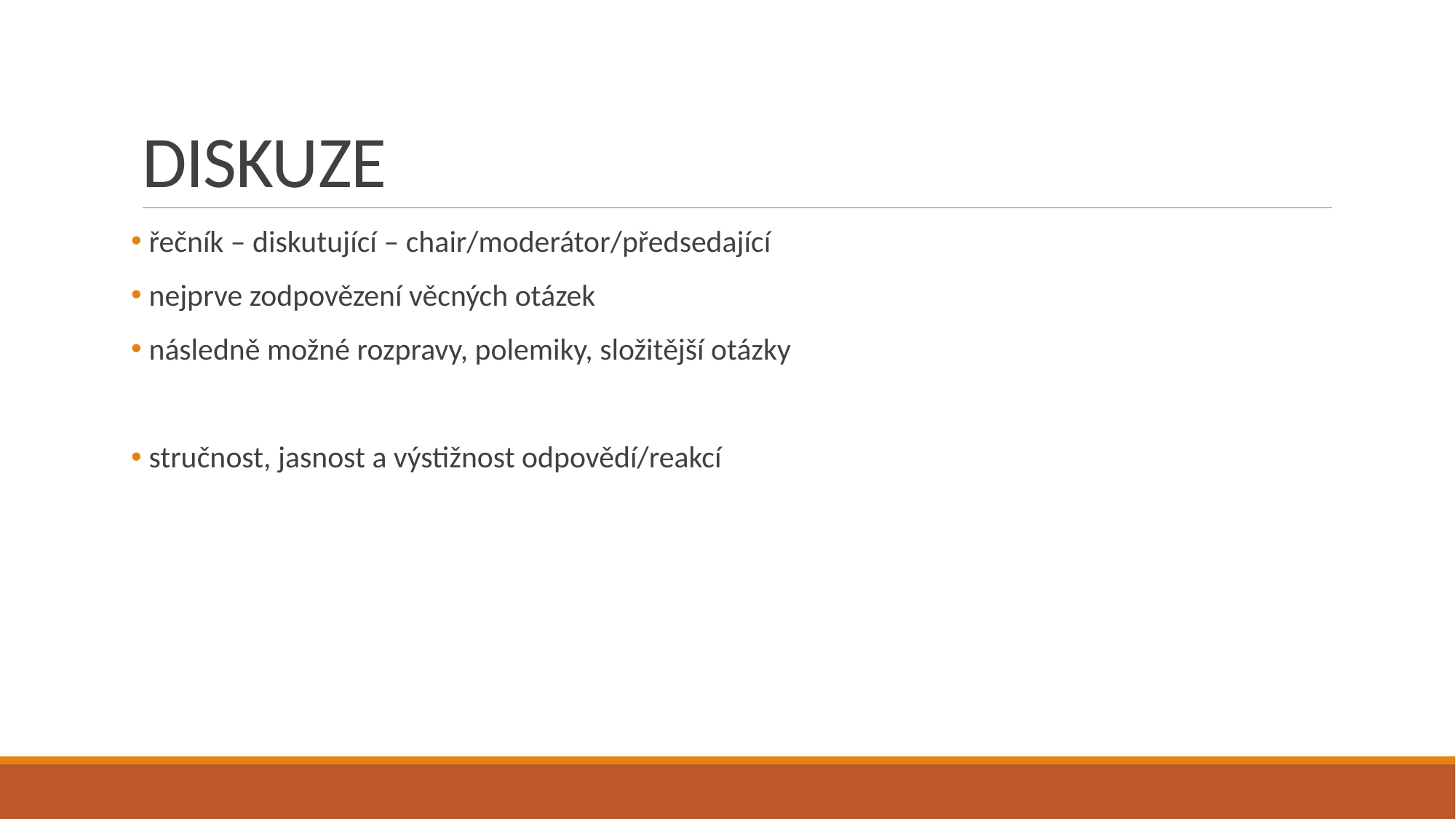

# DISKUZE
 řečník – diskutující – chair/moderátor/předsedající
 nejprve zodpovězení věcných otázek
 následně možné rozpravy, polemiky, složitější otázky

 stručnost, jasnost a výstižnost odpovědí/reakcí